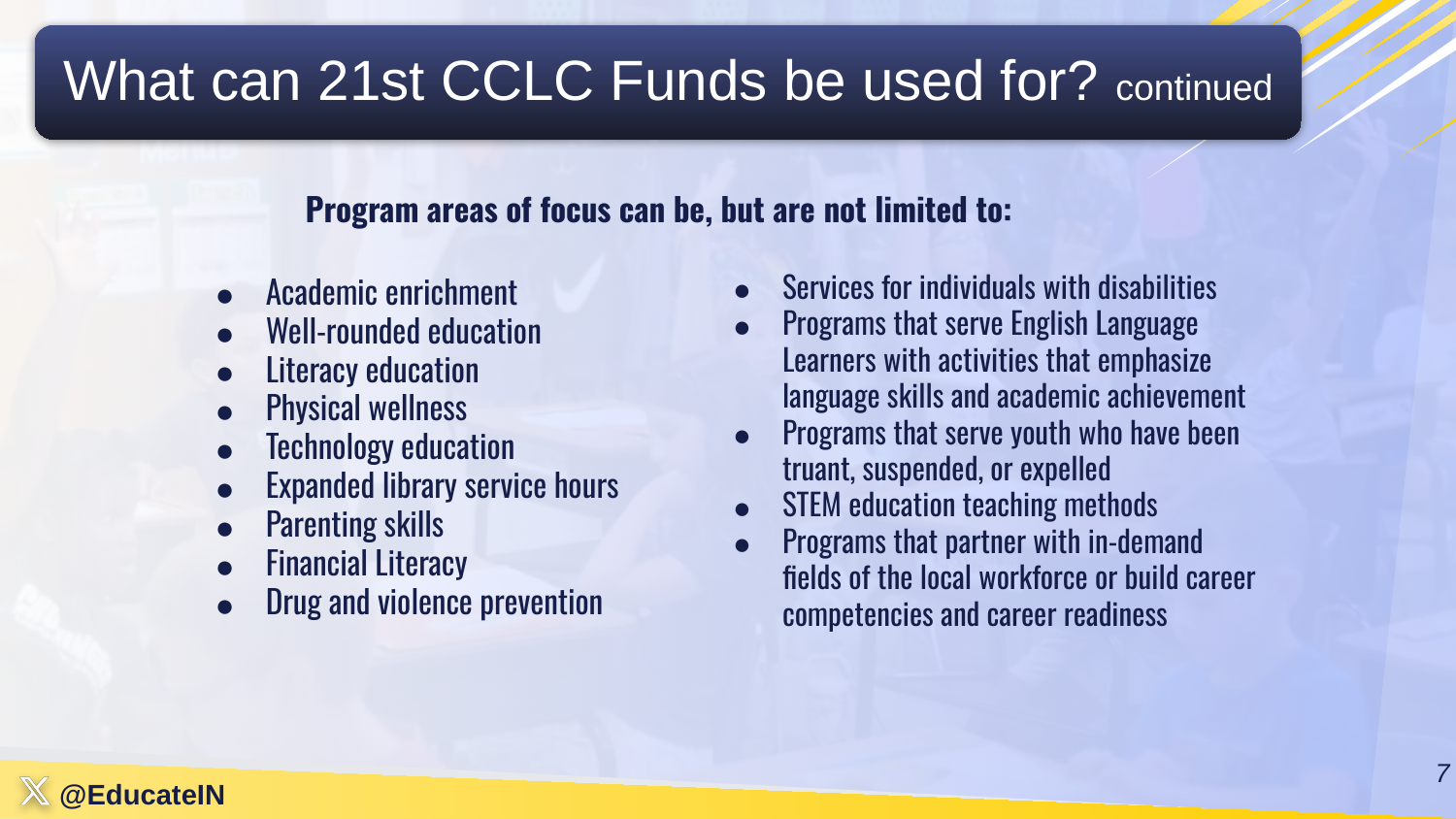

What can 21st CCLC Funds be used for? continued
Program areas of focus can be, but are not limited to:
Services for individuals with disabilities
Programs that serve English Language Learners with activities that emphasize language skills and academic achievement
Programs that serve youth who have been truant, suspended, or expelled
STEM education teaching methods
Programs that partner with in-demand fields of the local workforce or build career competencies and career readiness
Academic enrichment
Well-rounded education
Literacy education
Physical wellness
Technology education
Expanded library service hours
Parenting skills
Financial Literacy
Drug and violence prevention

7